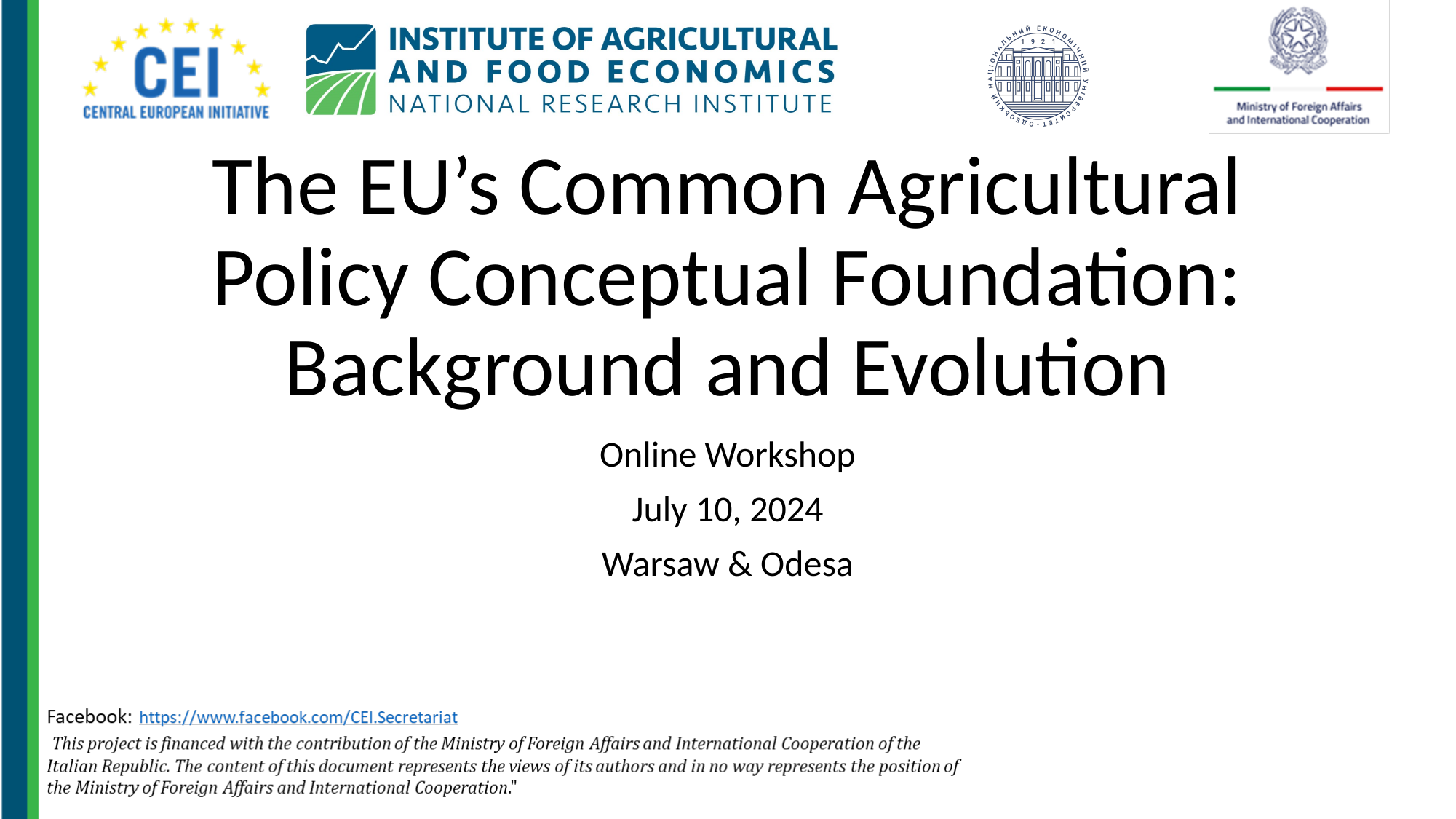

# The EU’s Common Agricultural Policy Conceptual Foundation: Background and Evolution
Online Workshop
July 10, 2024
Warsaw & Odesa